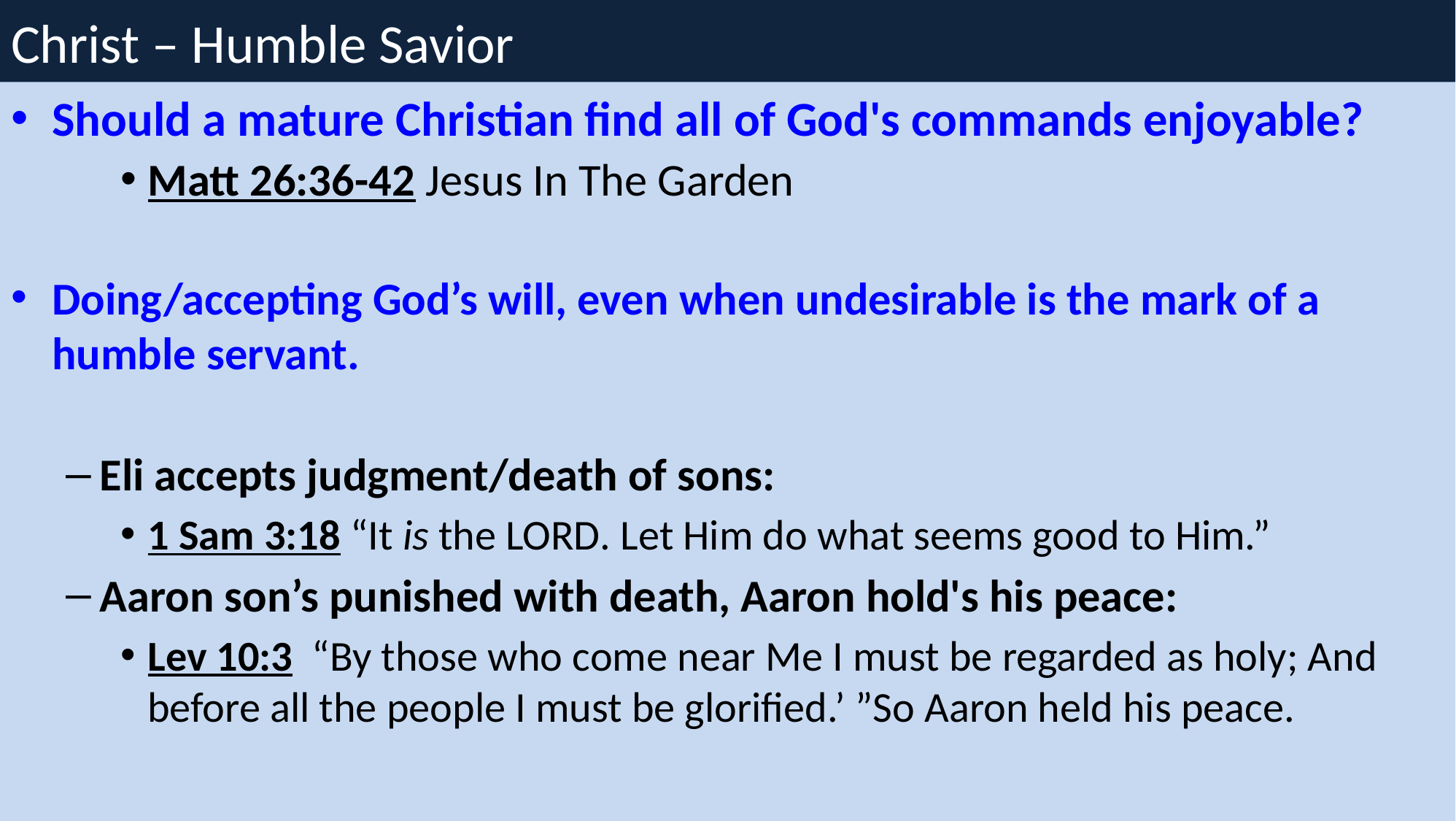

# Christ – Humble Savior
Should a mature Christian find all of God's commands enjoyable?
Matt 26:36-42 Jesus In The Garden

Doing/accepting God’s will, even when undesirable is the mark of a humble servant.

Eli accepts judgment/death of sons:
1 Sam 3:18 “It is the Lord. Let Him do what seems good to Him.”
Aaron son’s punished with death, Aaron hold's his peace:
Lev 10:3  “By those who come near Me I must be regarded as holy; And before all the people I must be glorified.’ ”So Aaron held his peace.